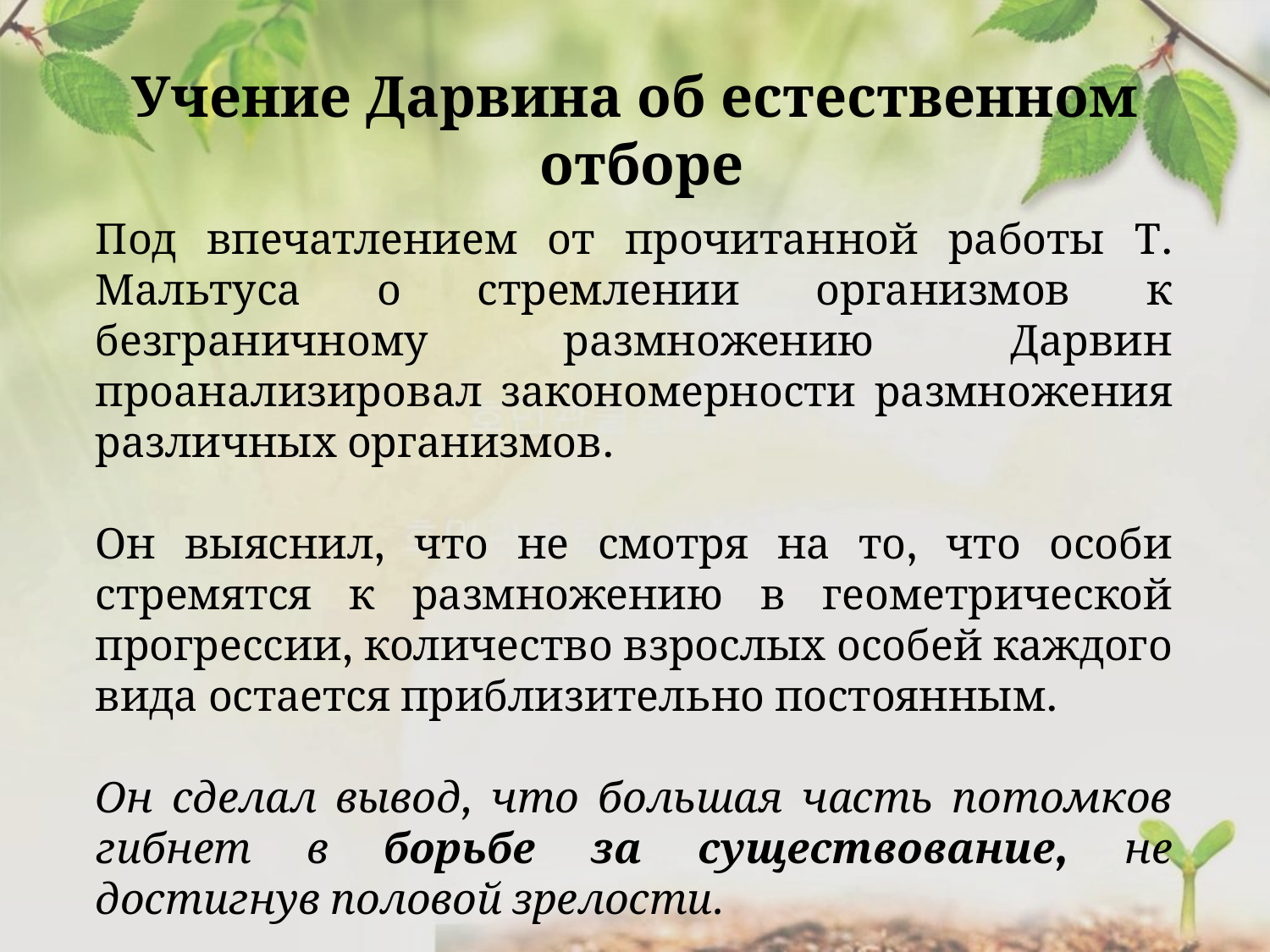

Учение Дарвина об естественном
 отборе
Под впечатлением от прочитанной работы Т. Мальтуса о стремлении организмов к безграничному размножению Дарвин проанализировал закономерности размножения различных организмов.

Он выяснил, что не смотря на то, что особи стремятся к размножению в геометрической прогрессии, количество взрослых особей каждого вида остается приблизительно постоянным.

Он сделал вывод, что большая часть потомков гибнет в борьбе за существование, не достигнув половой зрелости.